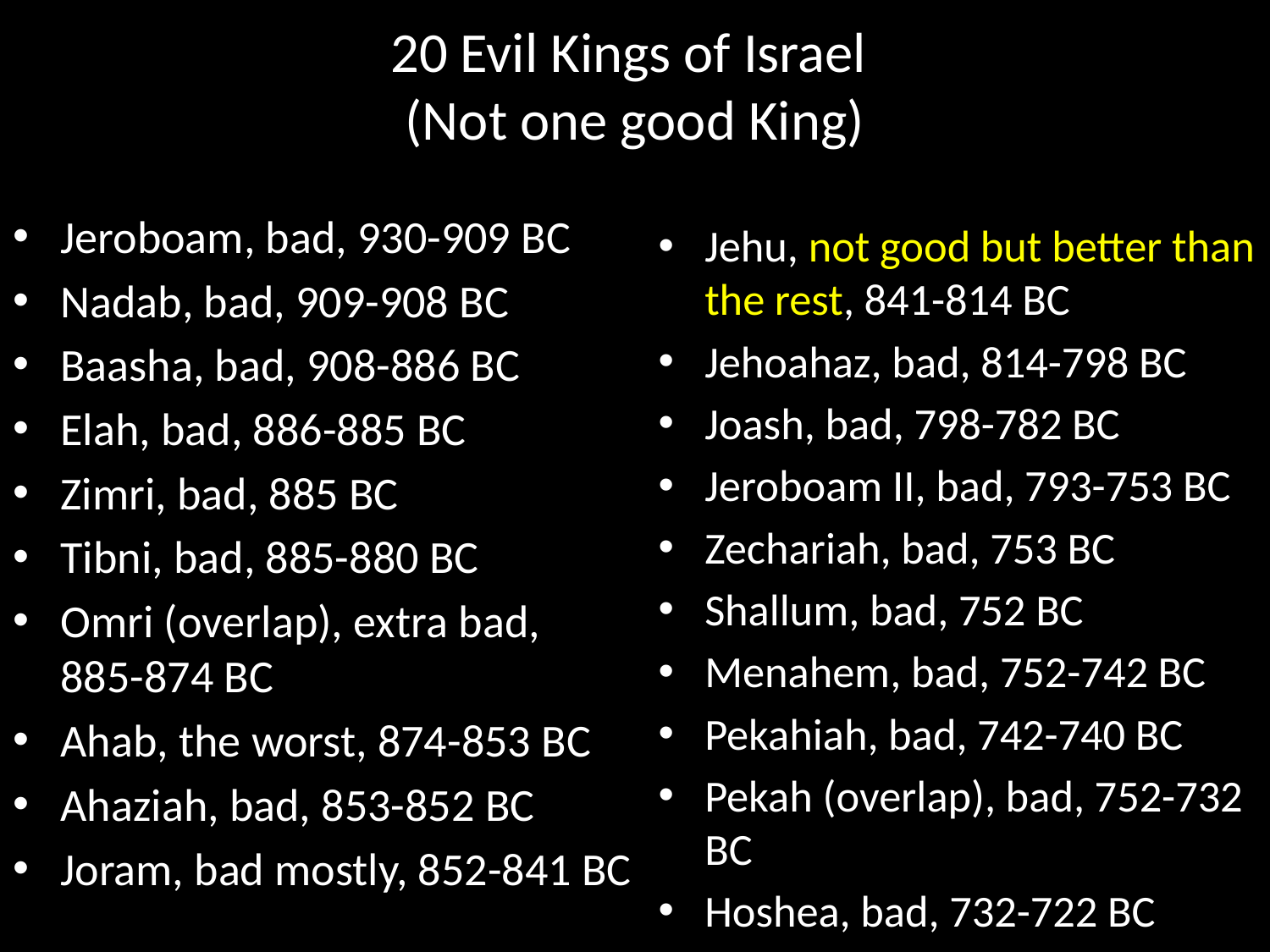

# 20 Evil Kings of Israel (Not one good King)
Jeroboam, bad, 930-909 BC
Nadab, bad, 909-908 BC
Baasha, bad, 908-886 BC
Elah, bad, 886-885 BC
Zimri, bad, 885 BC
Tibni, bad, 885-880 BC
Omri (overlap), extra bad, 885-874 BC
Ahab, the worst, 874-853 BC
Ahaziah, bad, 853-852 BC
Joram, bad mostly, 852-841 BC
Jehu, not good but better than the rest, 841-814 BC
Jehoahaz, bad, 814-798 BC
Joash, bad, 798-782 BC
Jeroboam II, bad, 793-753 BC
Zechariah, bad, 753 BC
Shallum, bad, 752 BC
Menahem, bad, 752-742 BC
Pekahiah, bad, 742-740 BC
Pekah (overlap), bad, 752-732 BC
Hoshea, bad, 732-722 BC